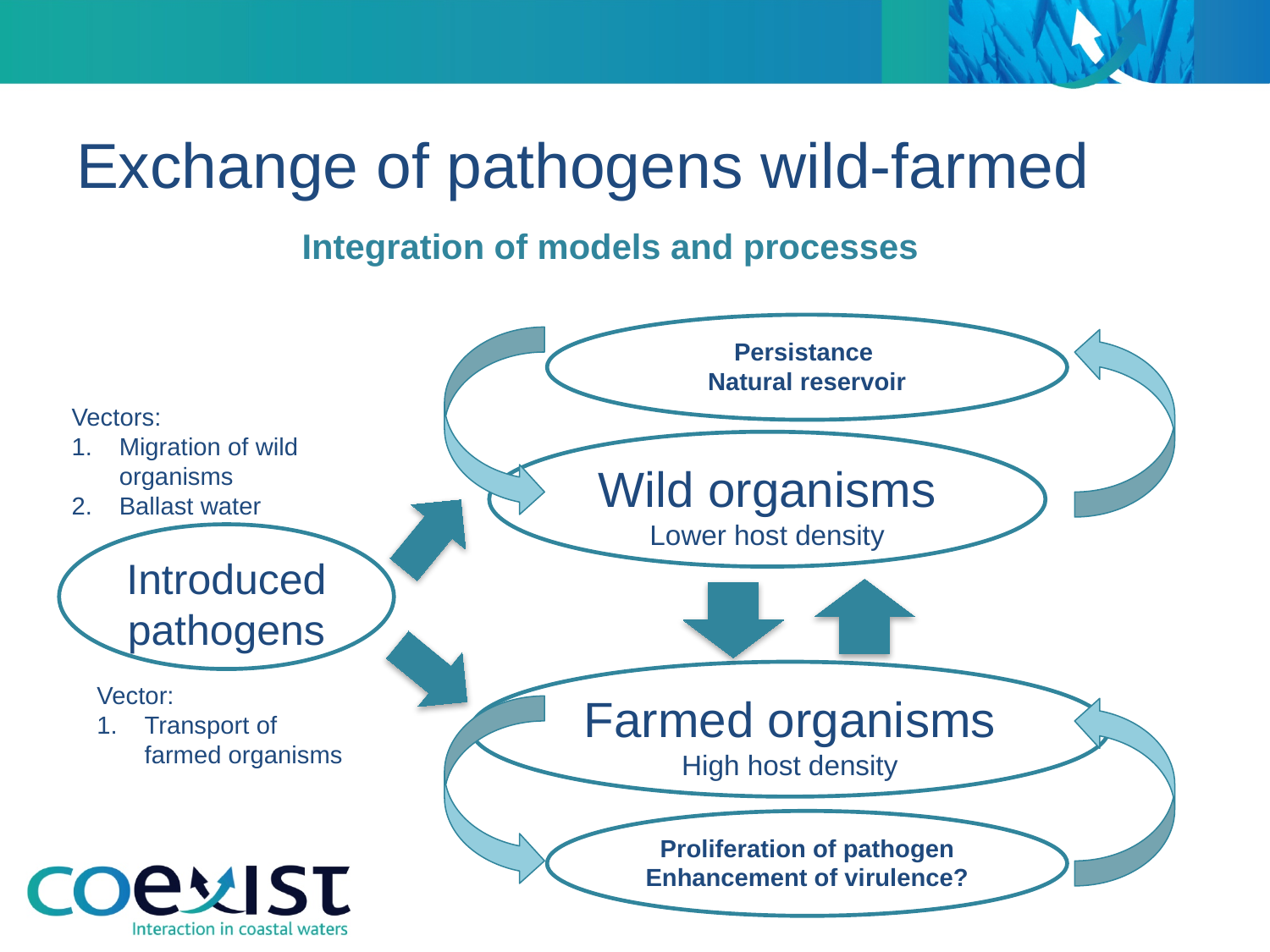

# Exchange of pathogens wild-farmed
Integration of models and processes
Persistance
Natural reservoir

Vectors:
Migration of wild organisms
Ballast water
Wild organisms
Lower host density

Introduced
pathogens

Farmed organisms
High host density
Vector:
Transport of farmed organisms

Proliferation of pathogen
Enhancement of virulence?